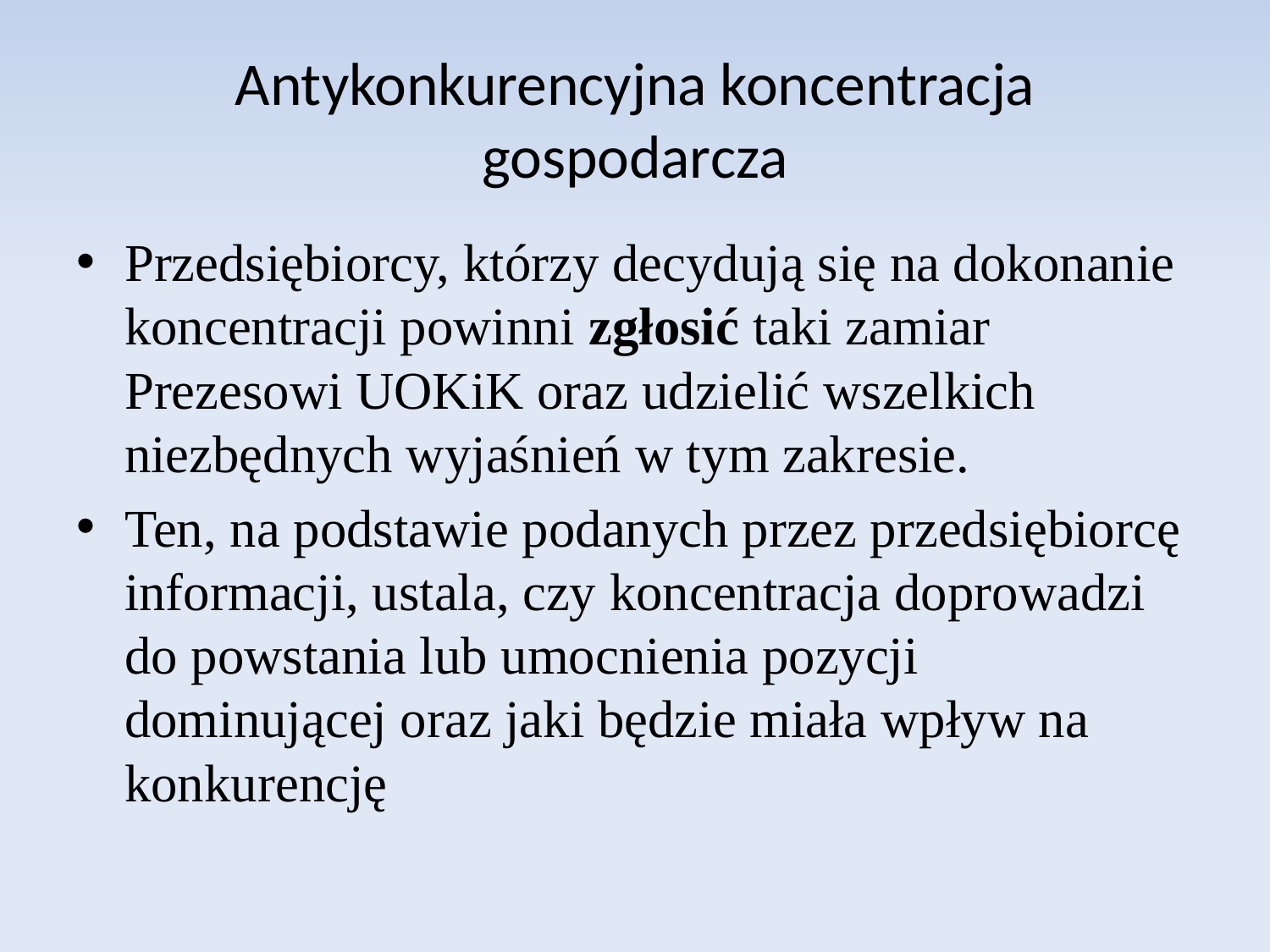

# Antykonkurencyjna koncentracja gospodarcza
Przedsiębiorcy, którzy decydują się na dokonanie koncentracji powinni zgłosić taki zamiar Prezesowi UOKiK oraz udzielić wszelkich niezbędnych wyjaśnień w tym zakresie.
Ten, na podstawie podanych przez przedsiębiorcę informacji, ustala, czy koncentracja doprowadzi do powstania lub umocnienia pozycji dominującej oraz jaki będzie miała wpływ na konkurencję